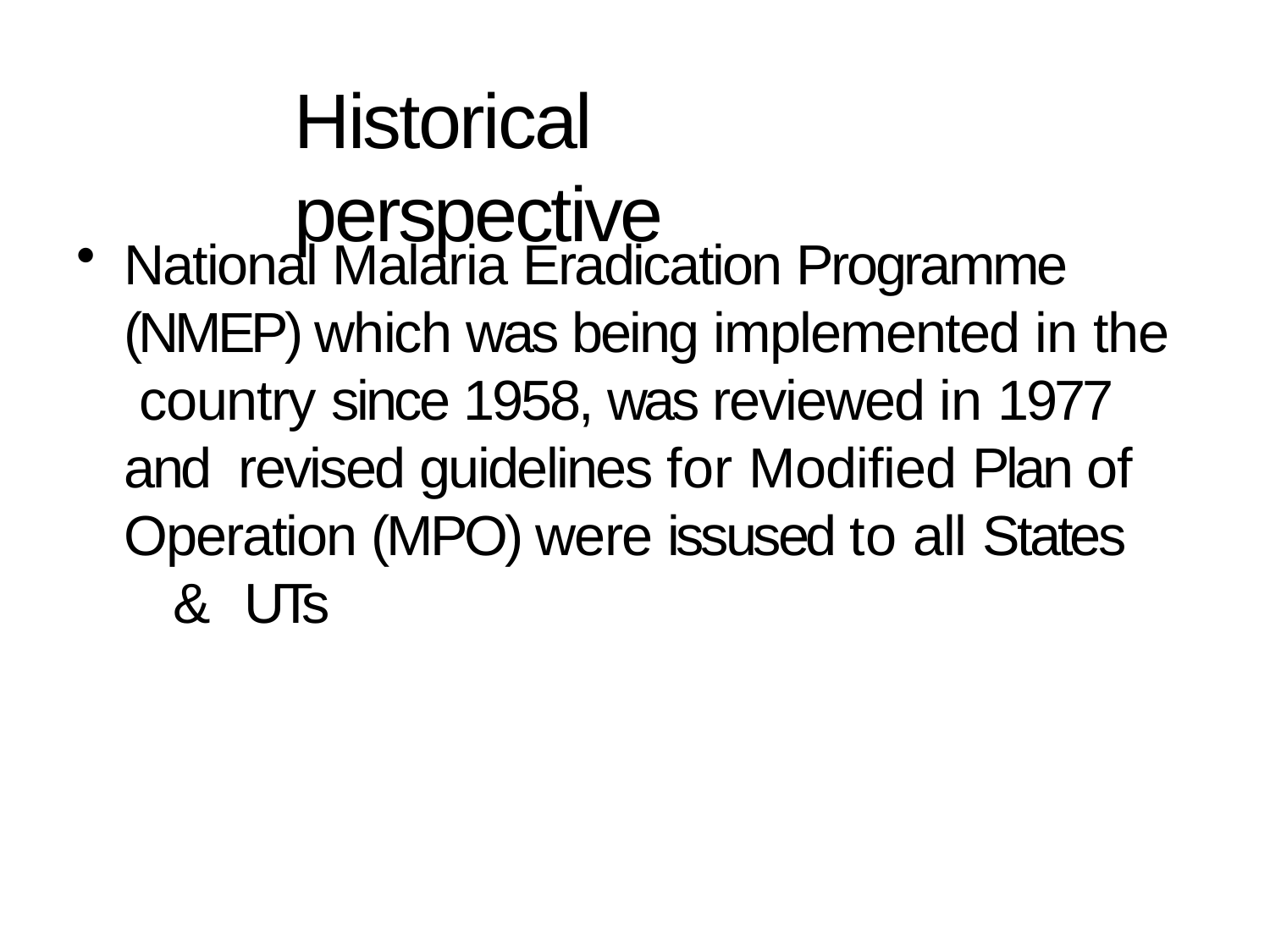

# Historical perspective
National Malaria Eradication Programme  (NMEP) which was being implemented in the  country since 1958, was reviewed in 1977 and  revised guidelines for Modified Plan of  Operation (MPO) were issused to all States	&  UTs